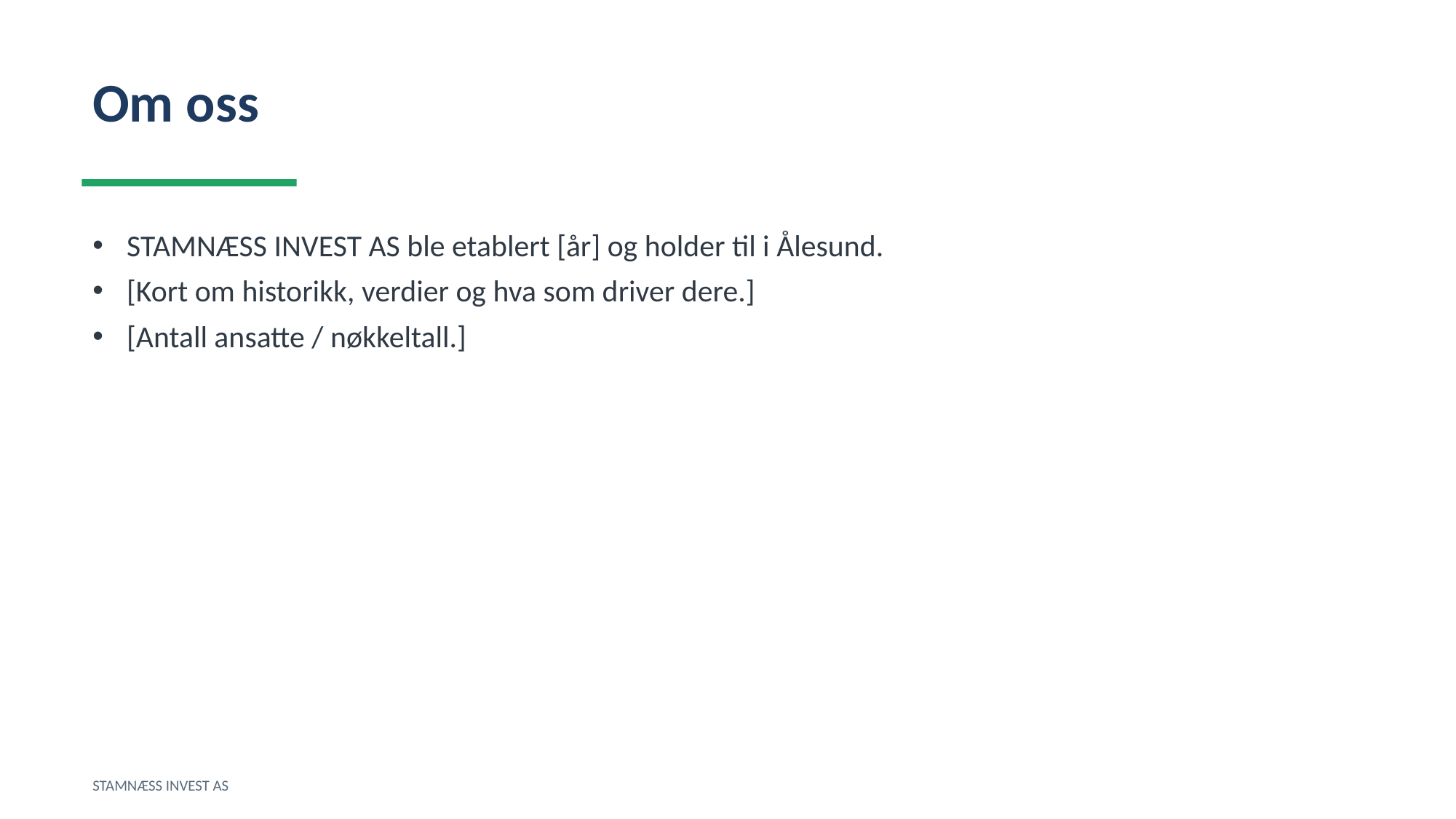

Om oss

STAMNÆSS INVEST AS ble etablert [år] og holder til i Ålesund.
[Kort om historikk, verdier og hva som driver dere.]
[Antall ansatte / nøkkeltall.]
STAMNÆSS INVEST AS